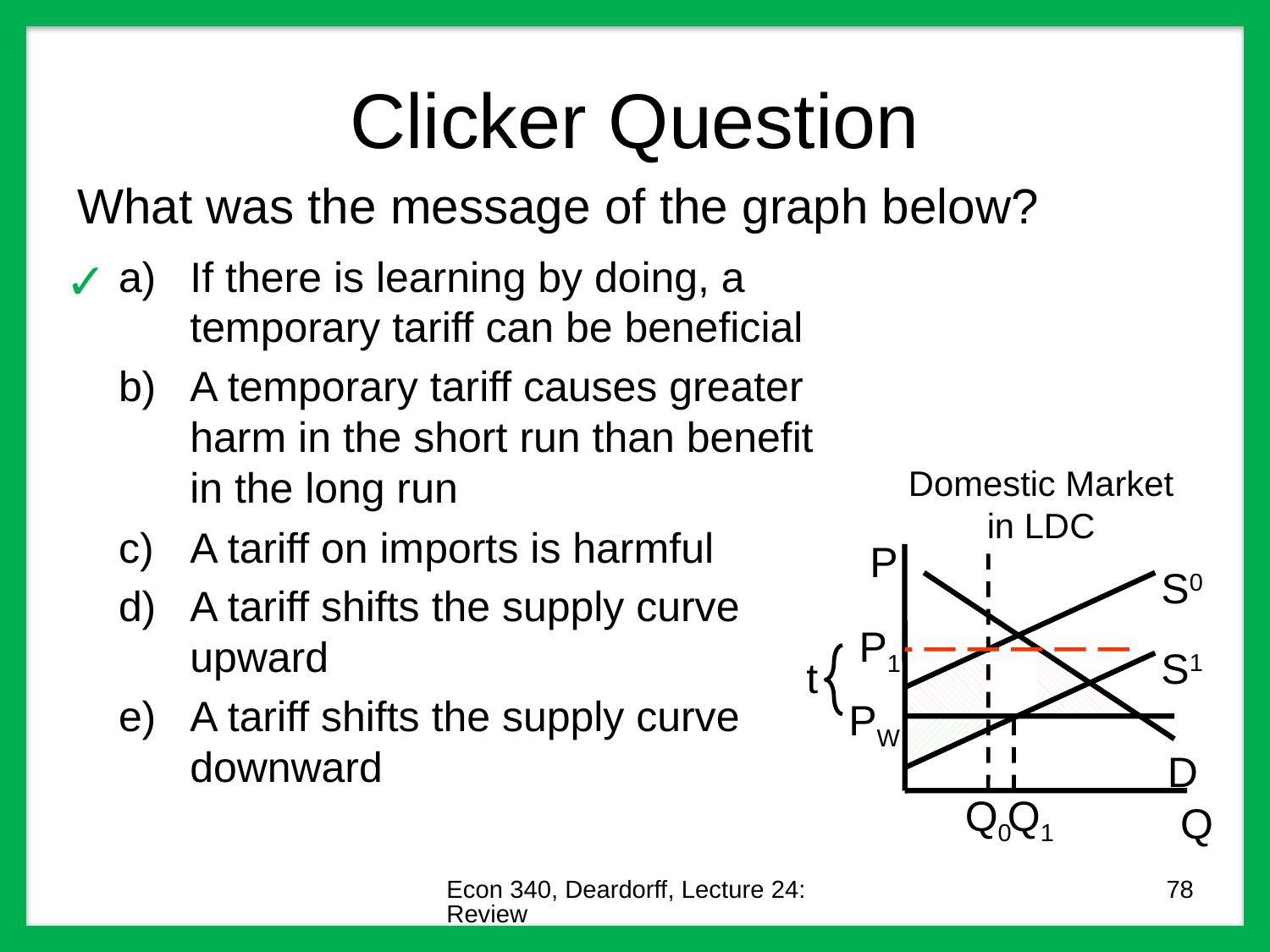

# Clicker Question
What was the message of the graph below?

If there is learning by doing, a temporary tariff can be beneficial
A temporary tariff causes greater harm in the short run than benefit in the long run
A tariff on imports is harmful
A tariff shifts the supply curve upward
A tariff shifts the supply curve downward

✓
Domestic Market in LDC
P

S0

P1
S1
t

PW

D
Q0
Q1

Q
Econ 340, Deardorff, Lecture 24:  Review
78